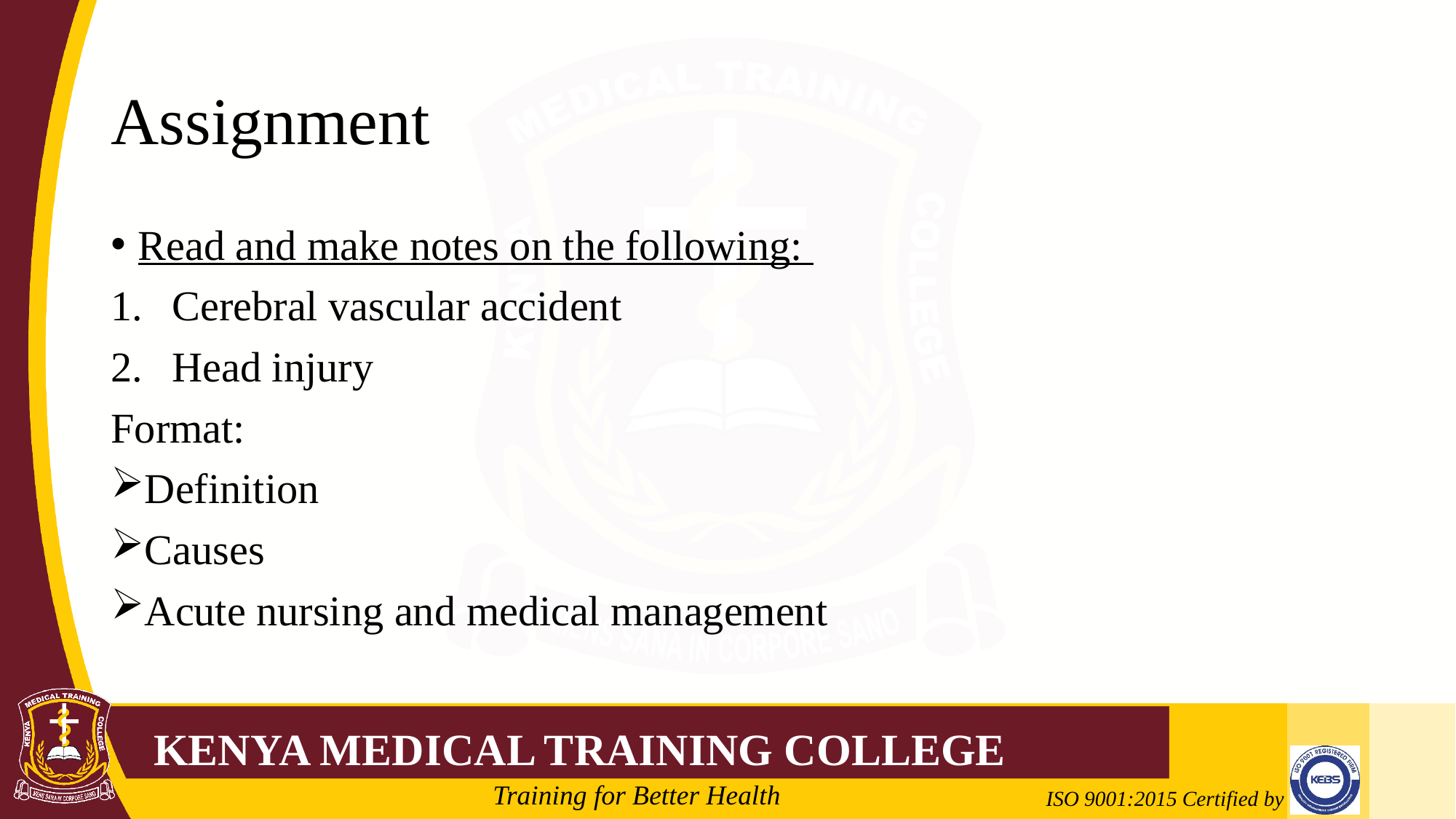

# Assignment
Read and make notes on the following:
Cerebral vascular accident
Head injury
Format:
Definition
Causes
Acute nursing and medical management